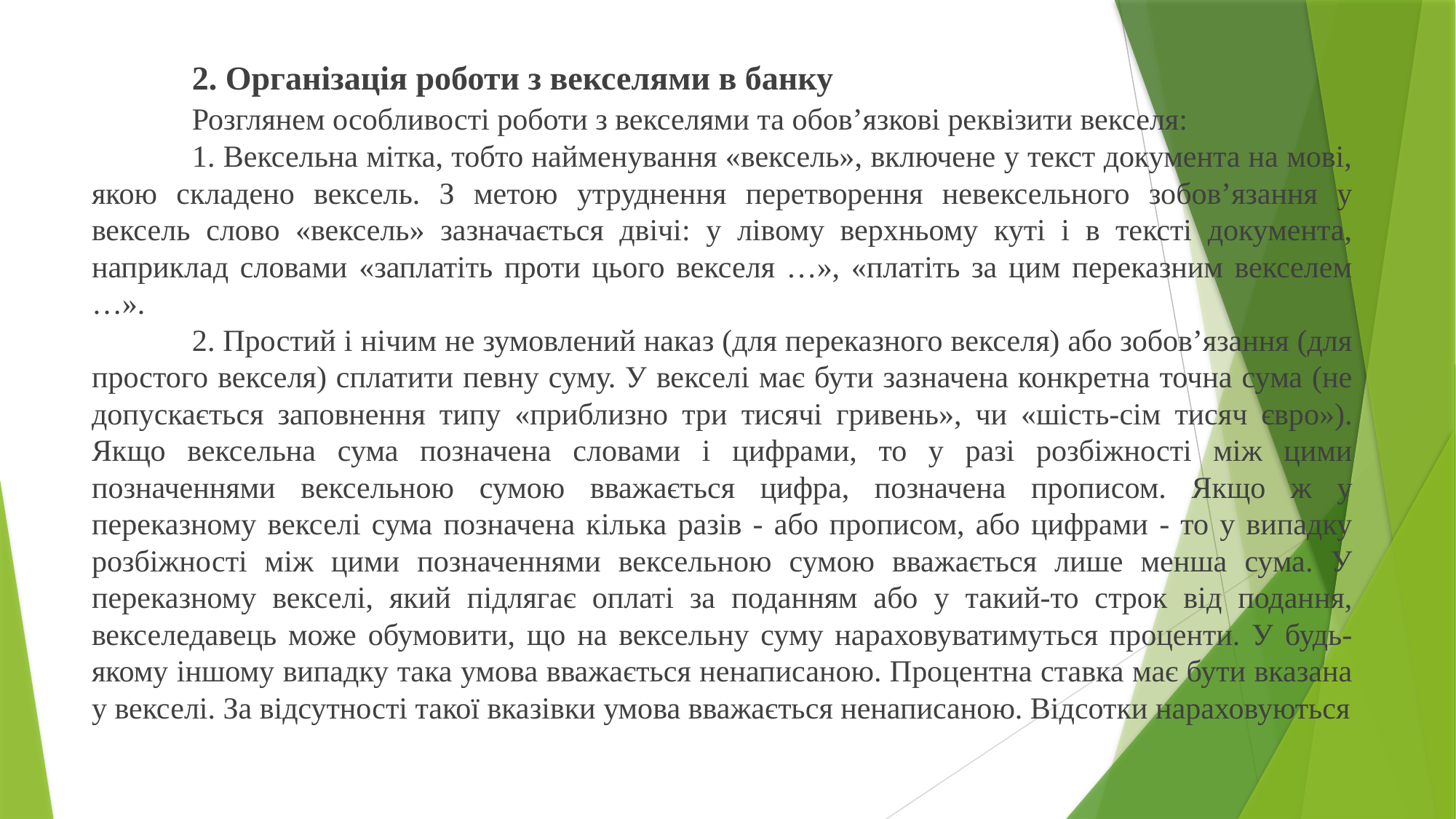

2. Організація роботи з векселями в банку
	Розглянем особливості роботи з векселями та обов’язкові реквізити векселя:
	1. Вексельна мітка, тобто найменування «вексель», включене у текст документа на мові, якою складено вексель. З метою утруднення перетворення невексельного зобов’язання у вексель слово «вексель» зазначається двічі: у лівому верхньому куті і в тексті документа, наприклад словами «заплатіть проти цього векселя …», «платіть за цим переказним векселем …».
	2. Простий і нічим не зумовлений наказ (для переказного векселя) або зобов’язання (для простого векселя) сплатити певну суму. У векселі має бути зазначена конкретна точна сума (не допускається заповнення типу «приблизно три тисячі гривень», чи «шість-сім тисяч євро»). Якщо вексельна сума позначена словами і цифрами, то у разі розбіжності між цими позначеннями вексельною сумою вважається цифра, позначена прописом. Якщо ж у переказному векселі сума позначена кілька разів - або прописом, або цифрами - то у випадку розбіжності між цими позначеннями вексельною сумою вважається лише менша сума. У переказному векселі, який підлягає оплаті за поданням або у такий-то строк від подання, векселедавець може обумовити, що на вексельну суму нараховуватимуться проценти. У будь-якому іншому випадку така умова вважається ненаписаною. Процентна ставка має бути вказана у векселі. За відсутності такої вказівки умова вважається ненаписаною. Відсотки нараховуються